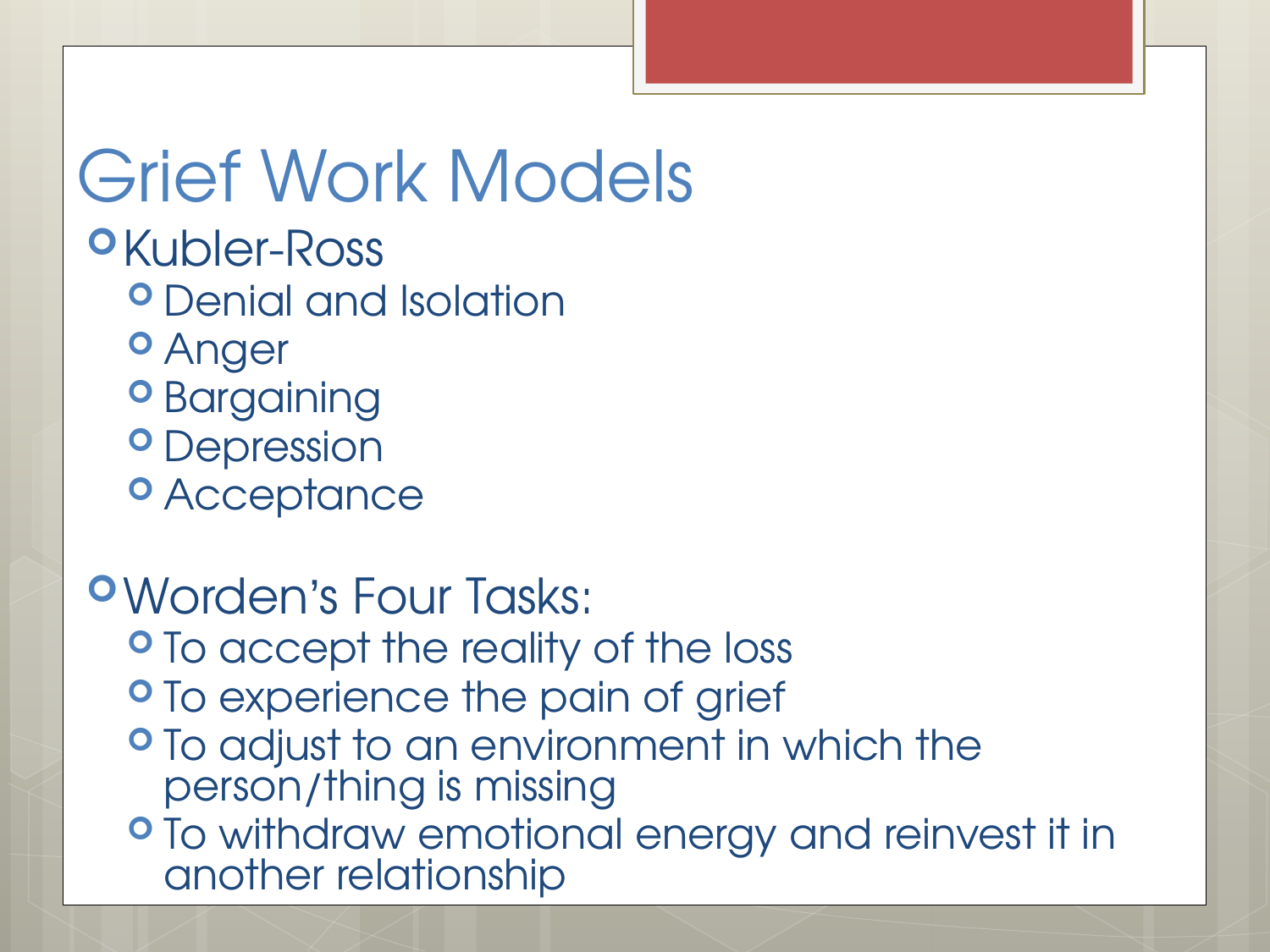

# Grief Work Models
Kubler-Ross
Denial and Isolation
Anger
Bargaining
Depression
Acceptance

Worden’s Four Tasks:
To accept the reality of the loss
To experience the pain of grief
To adjust to an environment in which the person/thing is missing
To withdraw emotional energy and reinvest it in another relationship